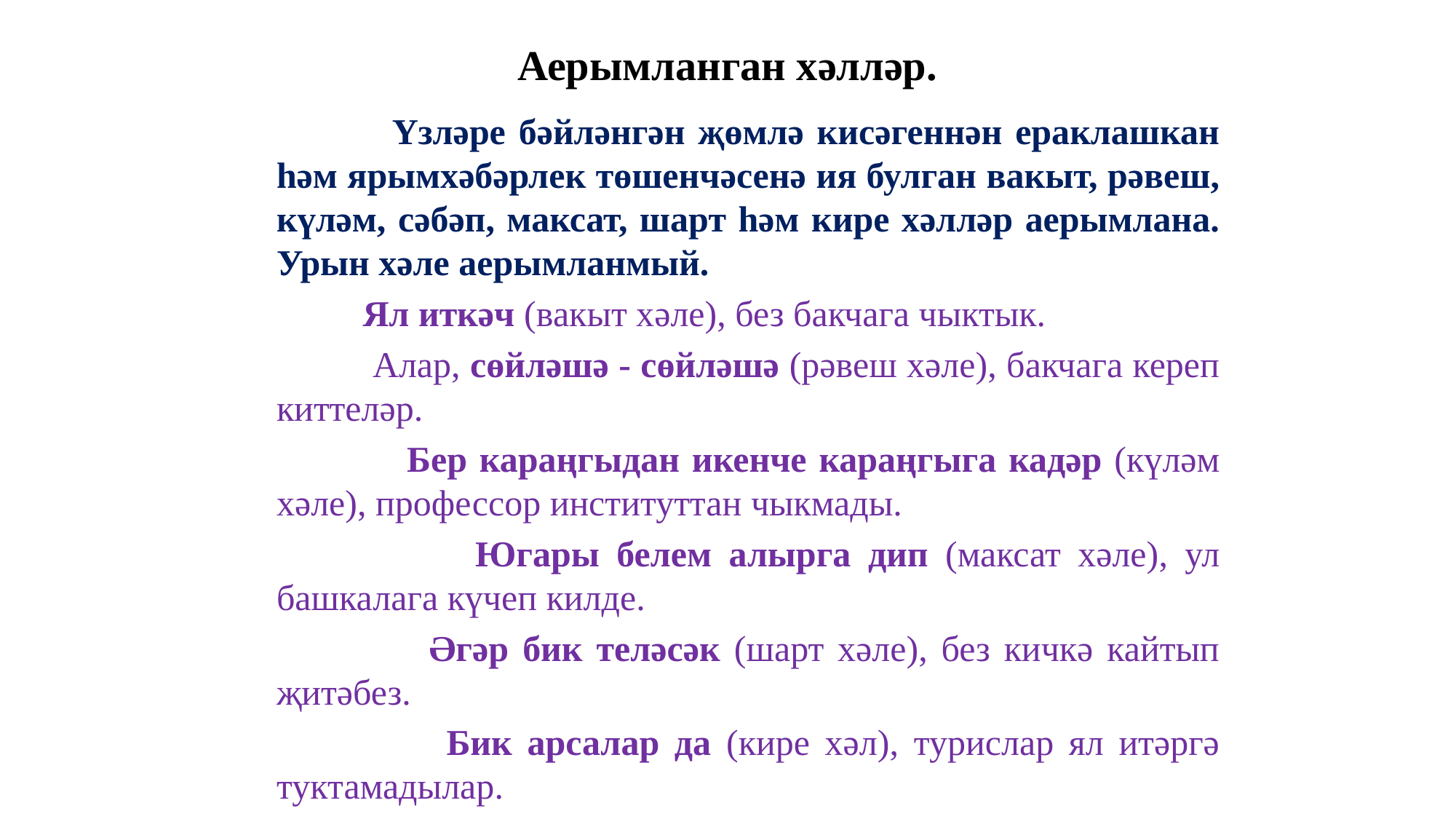

# Аерымланган хәлләр.
            Үзләре бәйләнгән җөмлә кисәгеннән ераклашкан һәм ярымхәбәрлек төшенчәсенә ия булган вакыт, рәвеш, күләм, сәбәп, максат, шарт һәм кире хәлләр аерымлана. Урын хәле аерымланмый.
              Ял иткәч (вакыт хәле), без бакчага чыктык.
              Алар, сөйләшә - сөйләшә (рәвеш хәле), бакчага кереп киттеләр.
              Бер караңгыдан икенче караңгыга кадәр (күләм хәле), профессор институттан чыкмады.
              Югары белем алырга дип (максат хәле), ул башкалага күчеп килде.
              Әгәр бик теләсәк (шарт хәле), без кичкә кайтып җитәбез.
              Бик арсалар да (кире хәл), турислар ял итәргә туктамадылар.